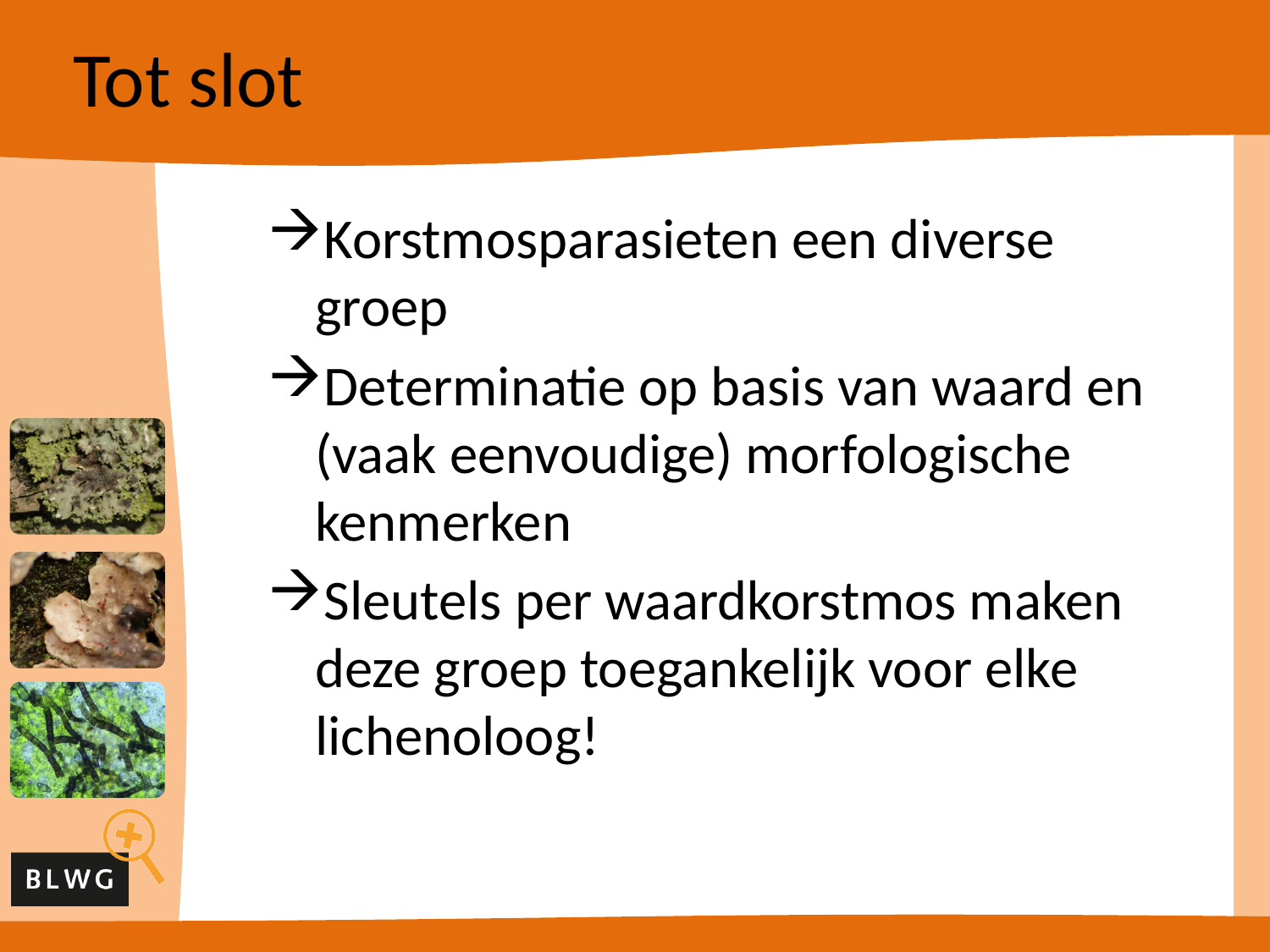

# Tot slot
Korstmosparasieten een diverse groep
Determinatie op basis van waard en (vaak eenvoudige) morfologische kenmerken
Sleutels per waardkorstmos maken deze groep toegankelijk voor elke lichenoloog!